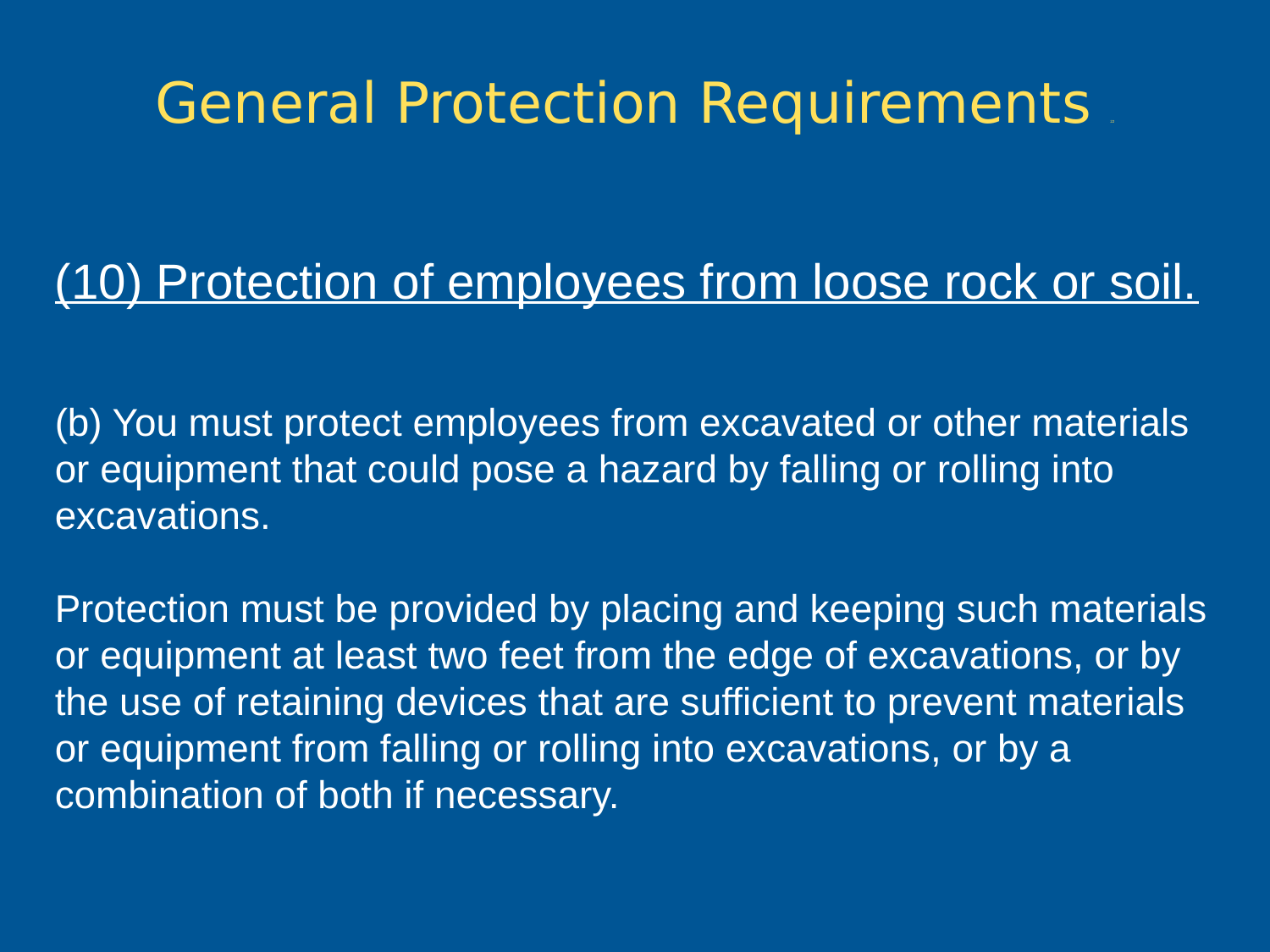

# General Protection Requirements 22
(10) Protection of employees from loose rock or soil.

(b) You must protect employees from excavated or other materials or equipment that could pose a hazard by falling or rolling into excavations.

Protection must be provided by placing and keeping such materials or equipment at least two feet from the edge of excavations, or by the use of retaining devices that are sufficient to prevent materials or equipment from falling or rolling into excavations, or by a combination of both if necessary.